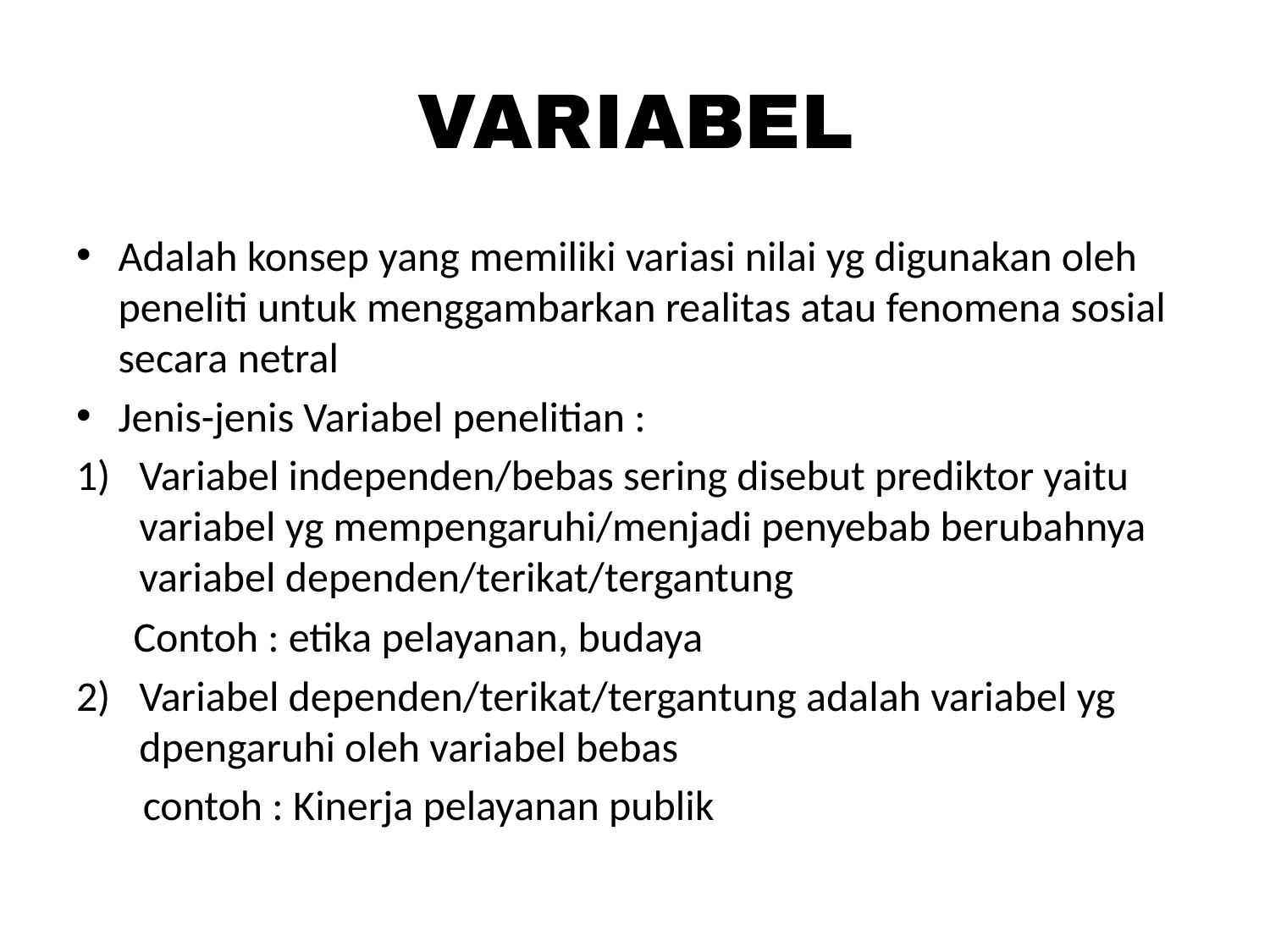

# VARIABEL
Adalah konsep yang memiliki variasi nilai yg digunakan oleh peneliti untuk menggambarkan realitas atau fenomena sosial secara netral
Jenis-jenis Variabel penelitian :
Variabel independen/bebas sering disebut prediktor yaitu variabel yg mempengaruhi/menjadi penyebab berubahnya variabel dependen/terikat/tergantung
      Contoh : etika pelayanan, budaya
Variabel dependen/terikat/tergantung adalah variabel yg dpengaruhi oleh variabel bebas
       contoh : Kinerja pelayanan publik